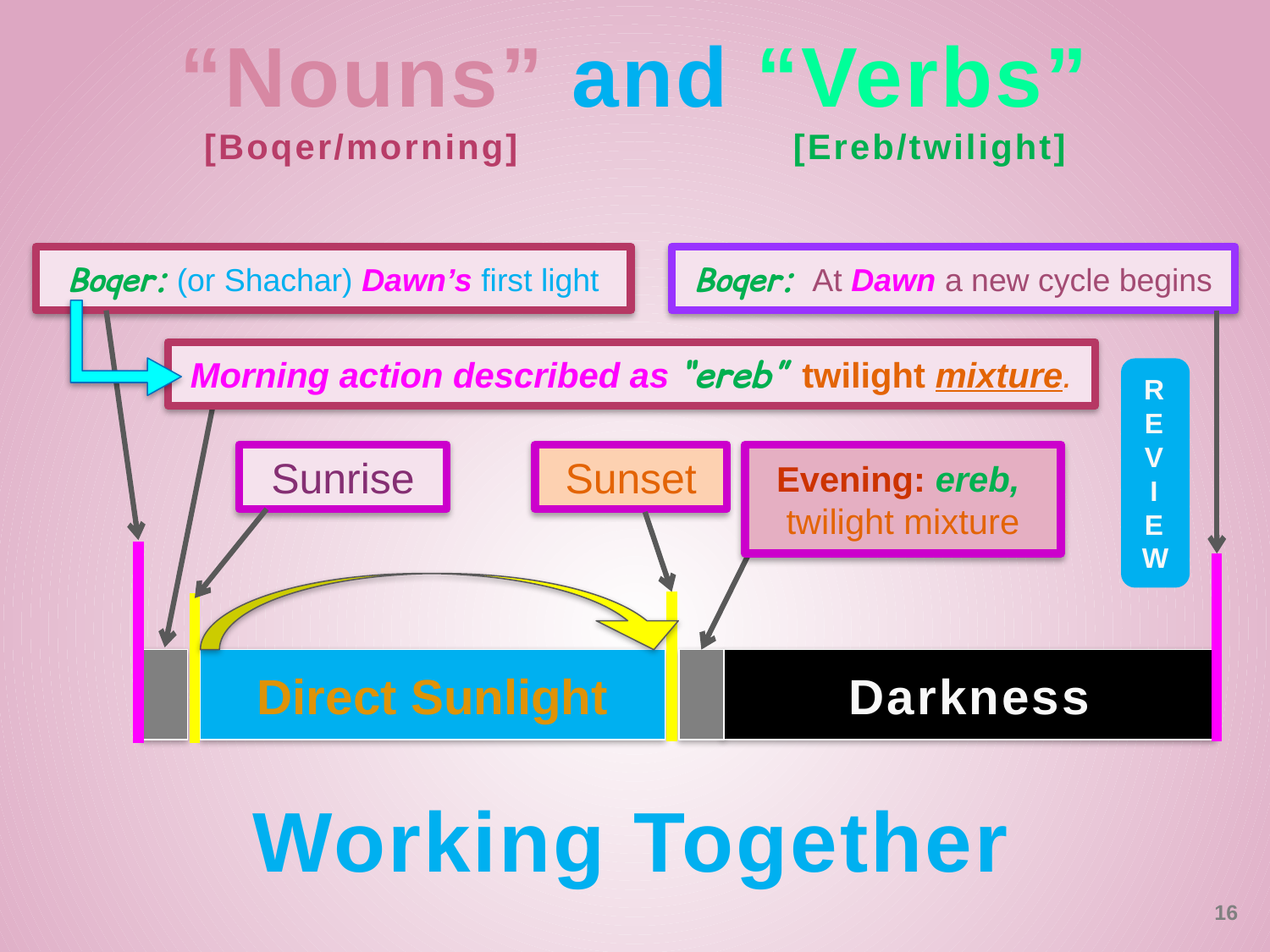

“Nouns” and “Verbs”
[Boqer/morning]                      [Ereb/twilight]
Boqer: (or Shachar) Dawn’s first light
Boqer:  At Dawn a new cycle begins

Morning action described as “ereb” twilight mixture.
R
E
V
I
E
W
Sunrise
Sunset
Evening: ereb,
twilight mixture

Direct Sunlight

Darkness
Working Together
16